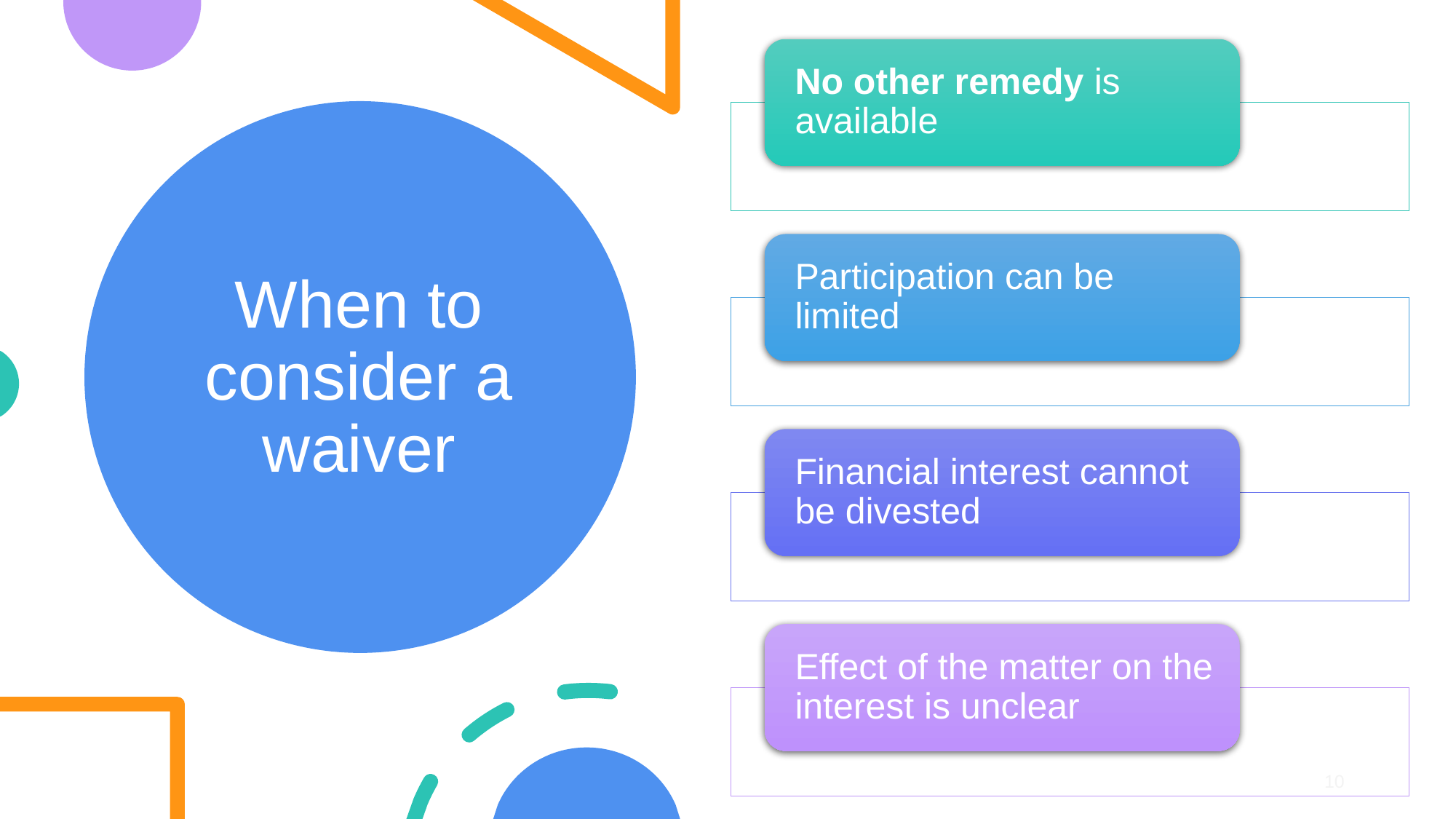

No other remedy is available
Participation can be limited
Financial interest cannot be divested
Effect of the matter on the interest is unclear
# When to consider a waiver
10